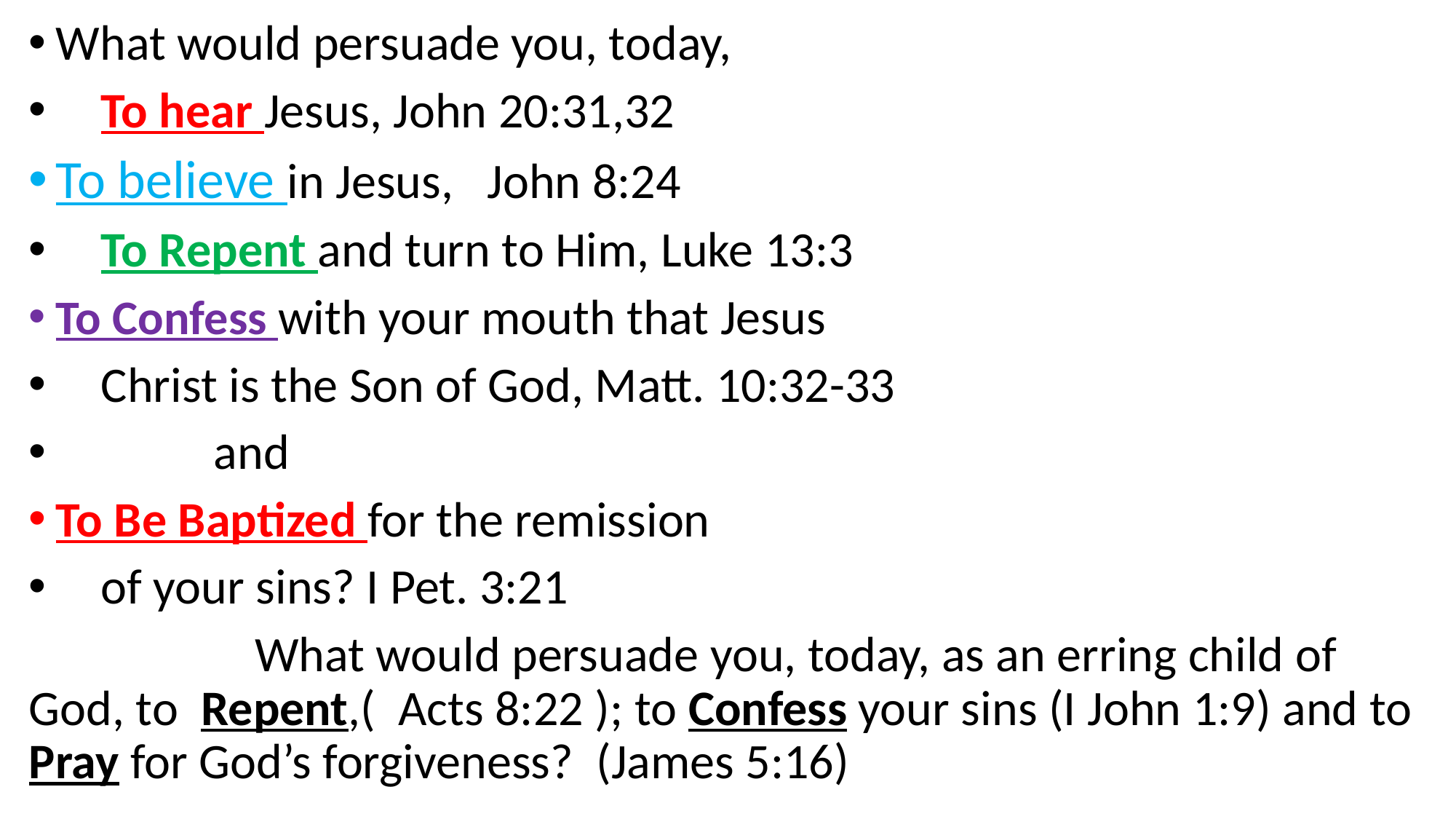

What would persuade you, today,
    To hear Jesus, John 20:31,32
To believe in Jesus,   John 8:24
    To Repent and turn to Him, Luke 13:3
To Confess with your mouth that Jesus
    Christ is the Son of God, Matt. 10:32-33
              and
To Be Baptized for the remission
    of your sins? I Pet. 3:21
                    What would persuade you, today, as an erring child of God, to  Repent,(  Acts 8:22 ); to Confess your sins (I John 1:9) and to Pray for God’s forgiveness?  (James 5:16)